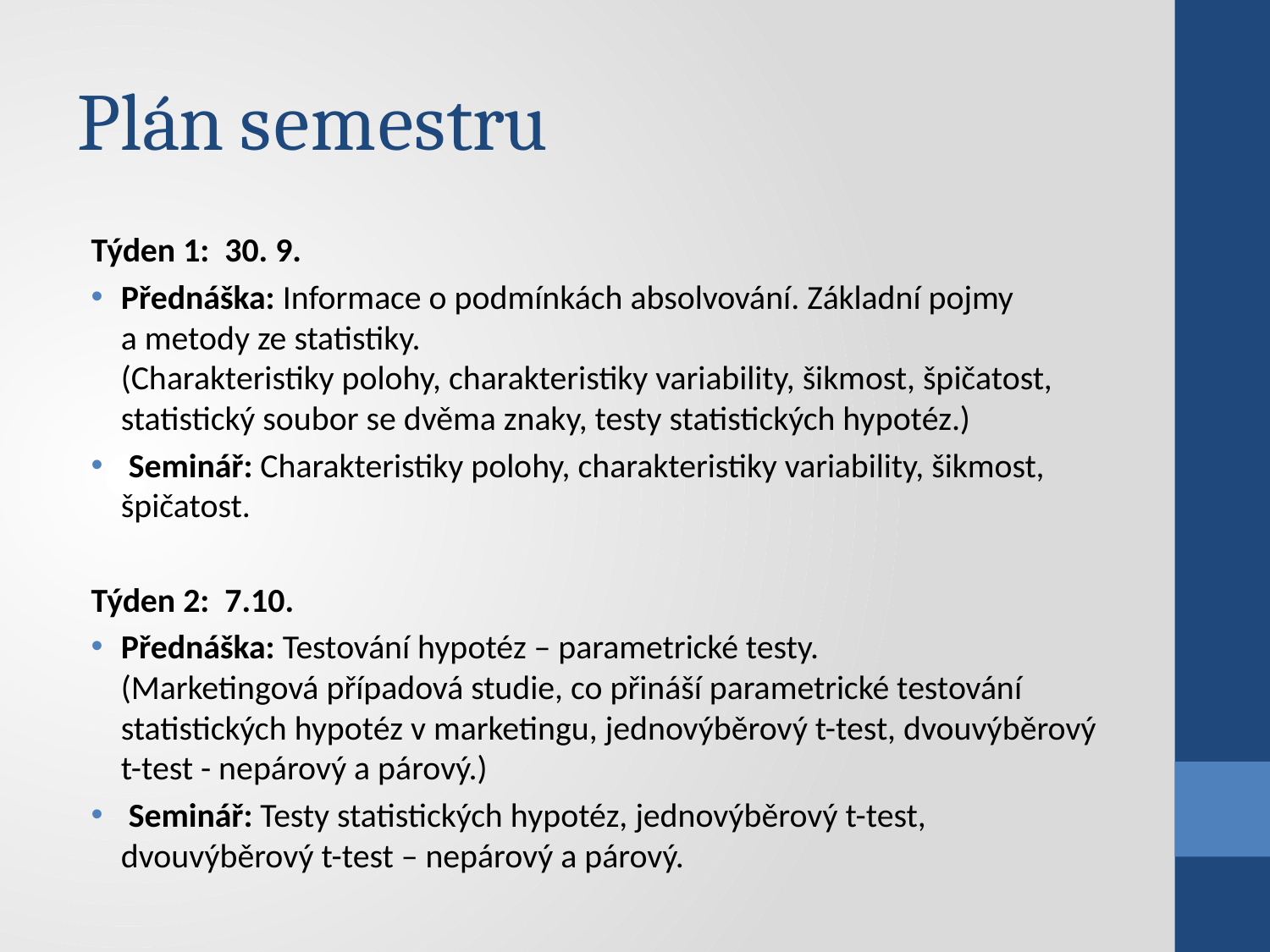

# Plán semestru
Týden 1:  30. 9.
Přednáška: Informace o podmínkách absolvování. Základní pojmy
a metody ze statistiky.
(Charakteristiky polohy, charakteristiky variability, šikmost, špičatost, statistický soubor se dvěma znaky, testy statistických hypotéz.)
 Seminář: Charakteristiky polohy, charakteristiky variability, šikmost, špičatost.

Týden 2:  7.10.
Přednáška: Testování hypotéz – parametrické testy.
(Marketingová případová studie, co přináší parametrické testování statistických hypotéz v marketingu, jednovýběrový t-test, dvouvýběrový t-test - nepárový a párový.)
 Seminář: Testy statistických hypotéz, jednovýběrový t-test, dvouvýběrový t-test – nepárový a párový.